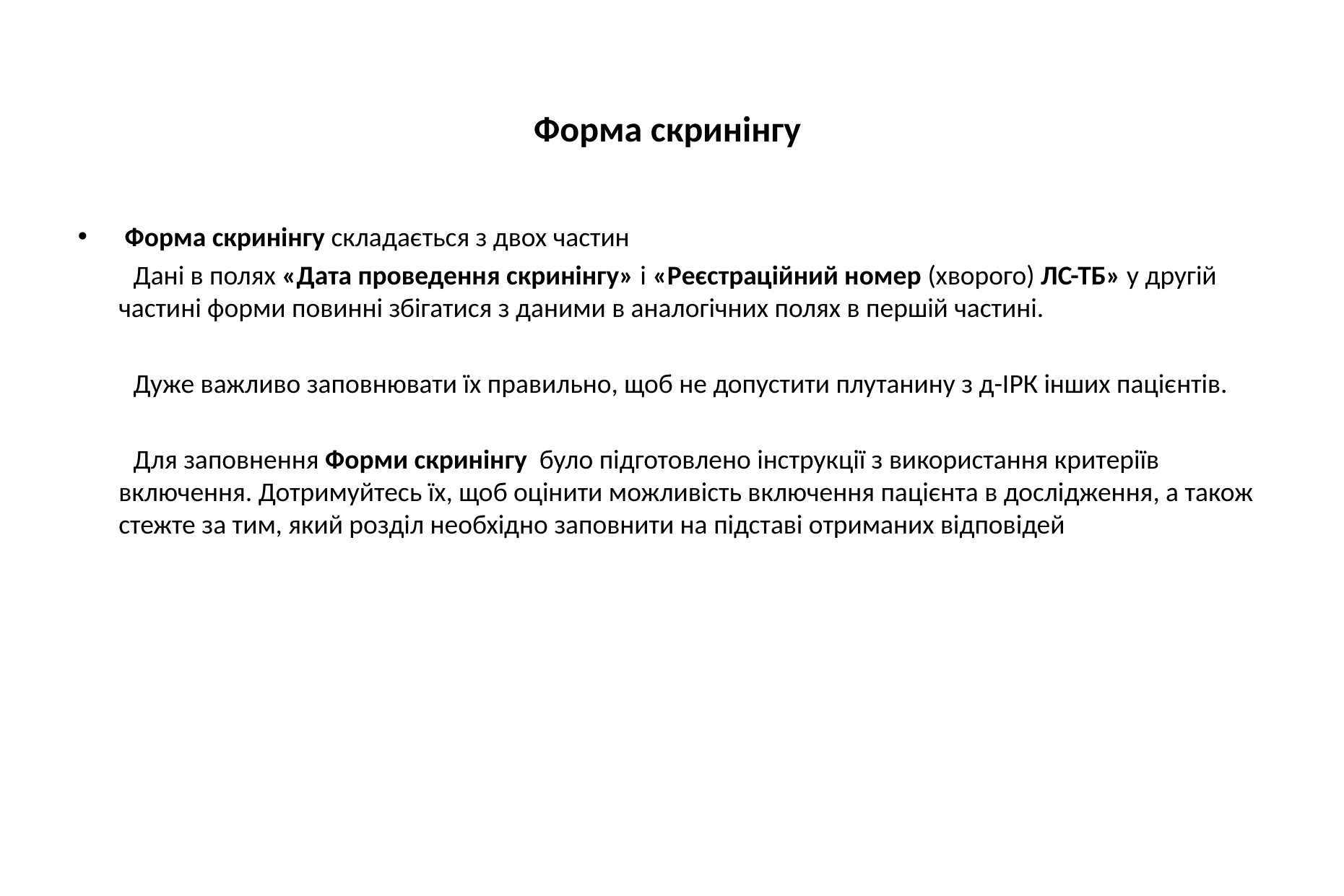

# Форма скринінгу

 Форма скринінгу складається з двох частин
         Дані в полях «Дата проведення скринінгу» і «Реєстраційний номер (хворого) ЛС-ТБ» у другій частині форми повинні збігатися з даними в аналогічних полях в першій частині.

         Дуже важливо заповнювати їх правильно, щоб не допустити плутанину з д-ІРК інших пацієнтів.

         Для заповнення Форми скринінгу  було підготовлено інструкції з використання критеріїв включення. Дотримуйтесь їх, щоб оцінити можливість включення пацієнта в дослідження, а також стежте за тим, який розділ необхідно заповнити на підставі отриманих відповідей